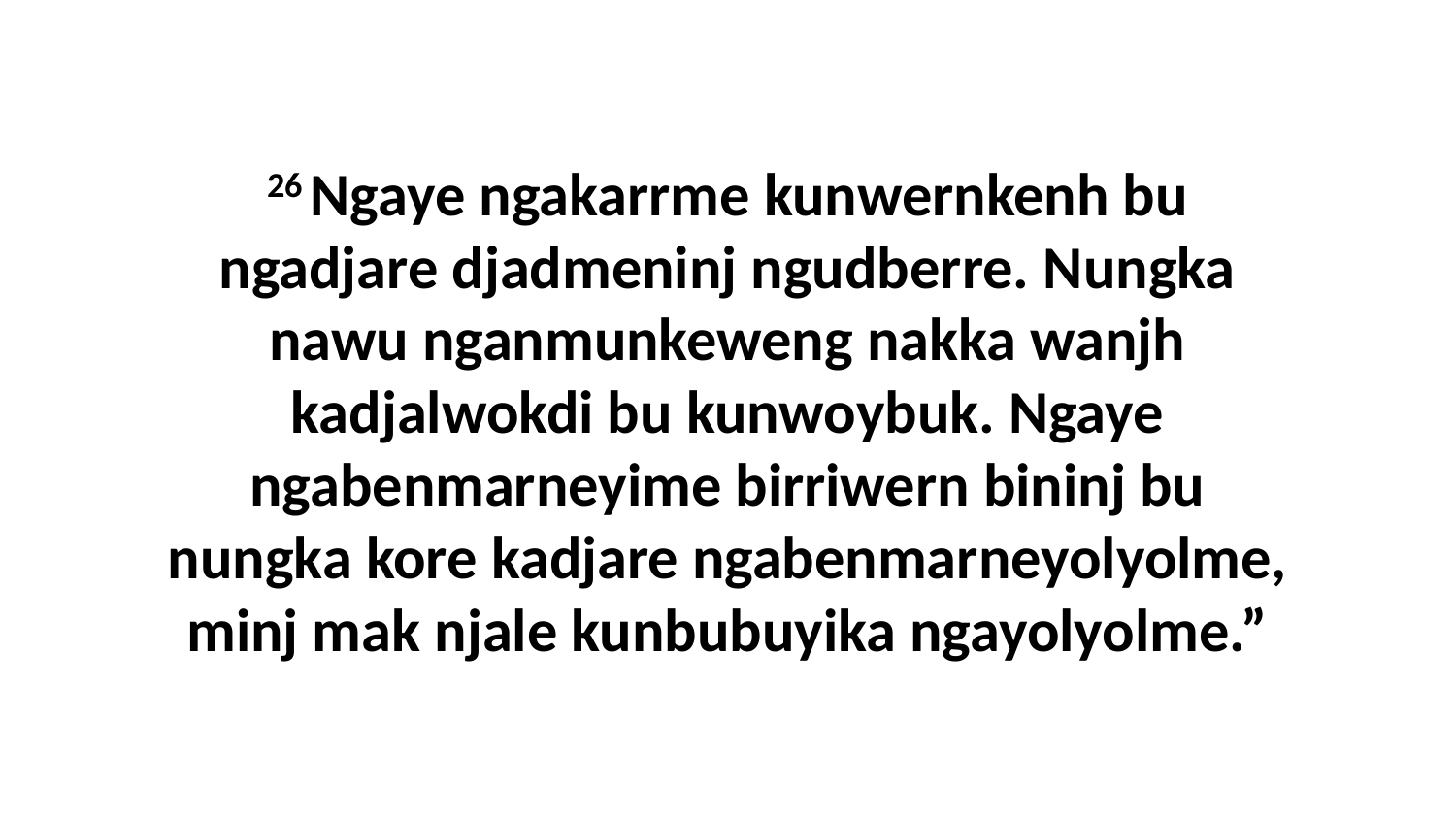

26 Ngaye ngakarrme kunwernkenh bu ngadjare djadmeninj ngudberre. Nungka nawu nganmunkeweng nakka wanjh kadjalwokdi bu kunwoybuk. Ngaye ngabenmarneyime birriwern bininj bu nungka kore kadjare ngabenmarneyolyolme, minj mak njale kunbubuyika ngayolyolme.”